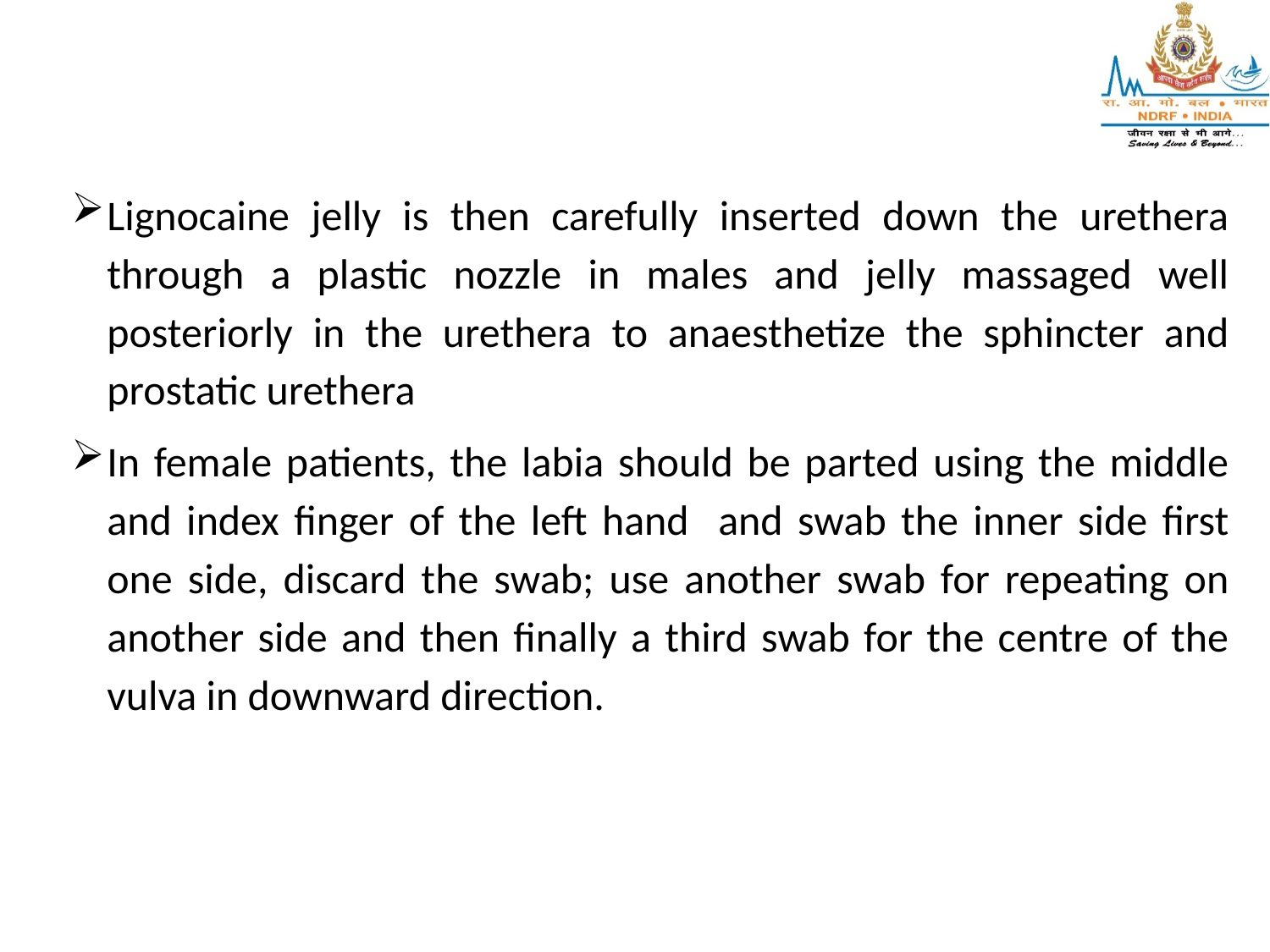

Lignocaine jelly is then carefully inserted down the urethera through a plastic nozzle in males and jelly massaged well posteriorly in the urethera to anaesthetize the sphincter and prostatic urethera
In female patients, the labia should be parted using the middle and index finger of the left hand  and swab the inner side first one side, discard the swab; use another swab for repeating on another side and then finally a third swab for the centre of the vulva in downward direction.